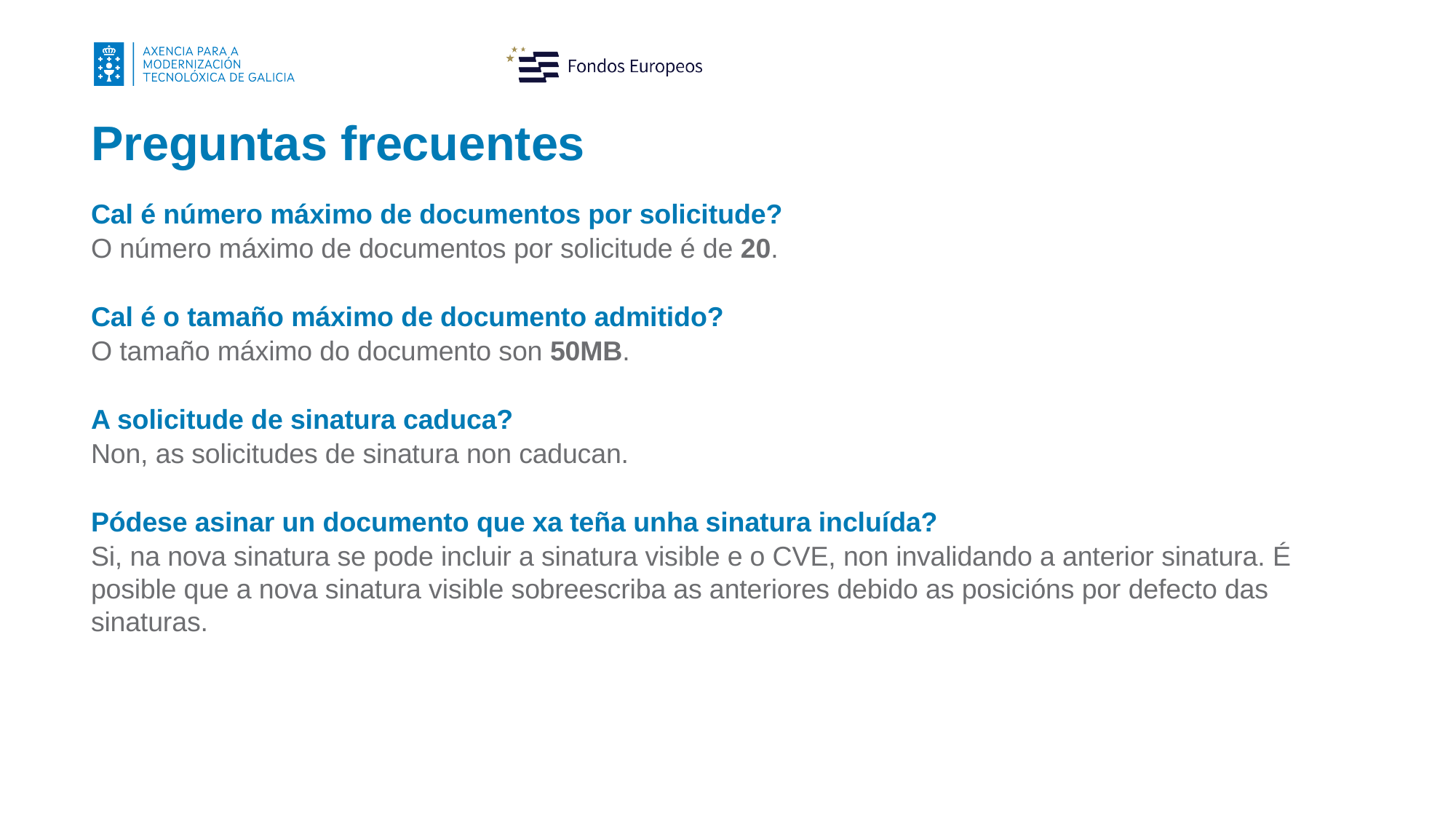

Preguntas frecuentes
Cal é número máximo de documentos por solicitude?
O número máximo de documentos por solicitude é de 20.

Cal é o tamaño máximo de documento admitido?
O tamaño máximo do documento son 50MB.

A solicitude de sinatura caduca?
Non, as solicitudes de sinatura non caducan.

Pódese asinar un documento que xa teña unha sinatura incluída?
Si, na nova sinatura se pode incluir a sinatura visible e o CVE, non invalidando a anterior sinatura. É posible que a nova sinatura visible sobreescriba as anteriores debido as posicións por defecto das sinaturas.